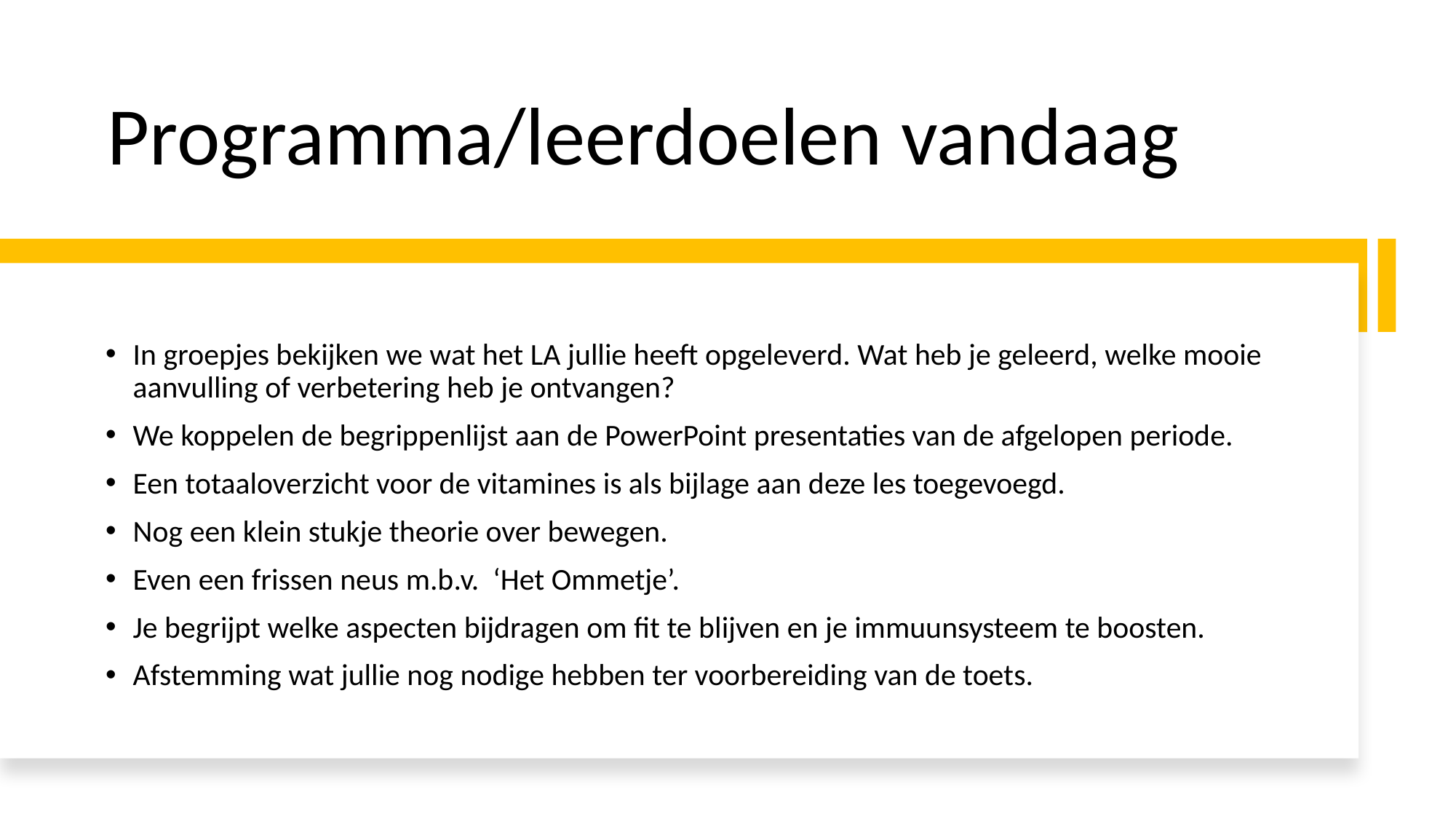

# Programma/leerdoelen vandaag

In groepjes bekijken we wat het LA jullie heeft opgeleverd. Wat heb je geleerd, welke mooie aanvulling of verbetering heb je ontvangen?
We koppelen de begrippenlijst aan de PowerPoint presentaties van de afgelopen periode.
Een totaaloverzicht voor de vitamines is als bijlage aan deze les toegevoegd.
Nog een klein stukje theorie over bewegen.
Even een frissen neus m.b.v.  ‘Het Ommetje’.
Je begrijpt welke aspecten bijdragen om fit te blijven en je immuunsysteem te boosten.
Afstemming wat jullie nog nodige hebben ter voorbereiding van de toets.